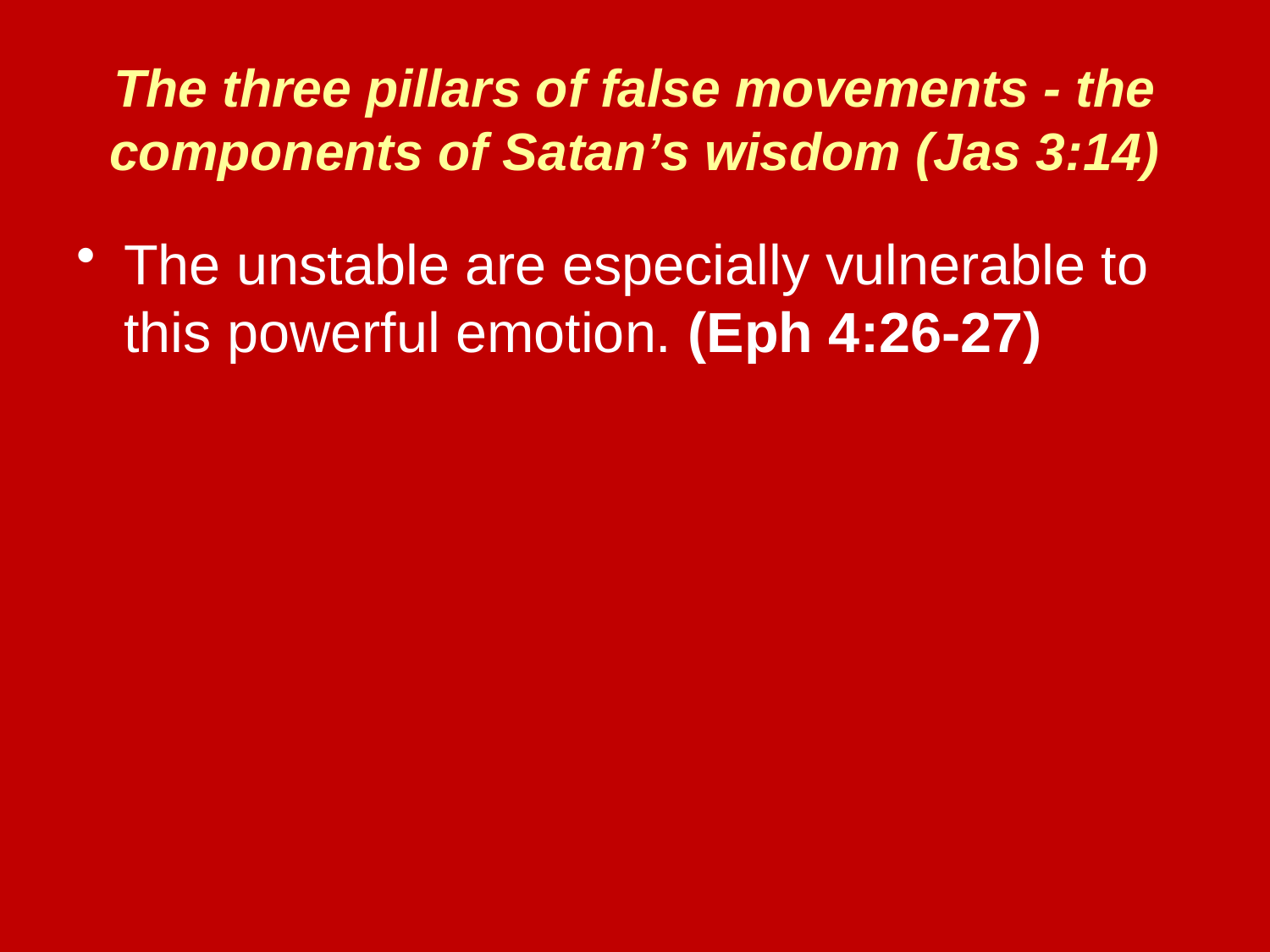

The three pillars of false movements - the components of Satan’s wisdom (Jas 3:14)
The unstable are especially vulnerable to this powerful emotion. (Eph 4:26-27)